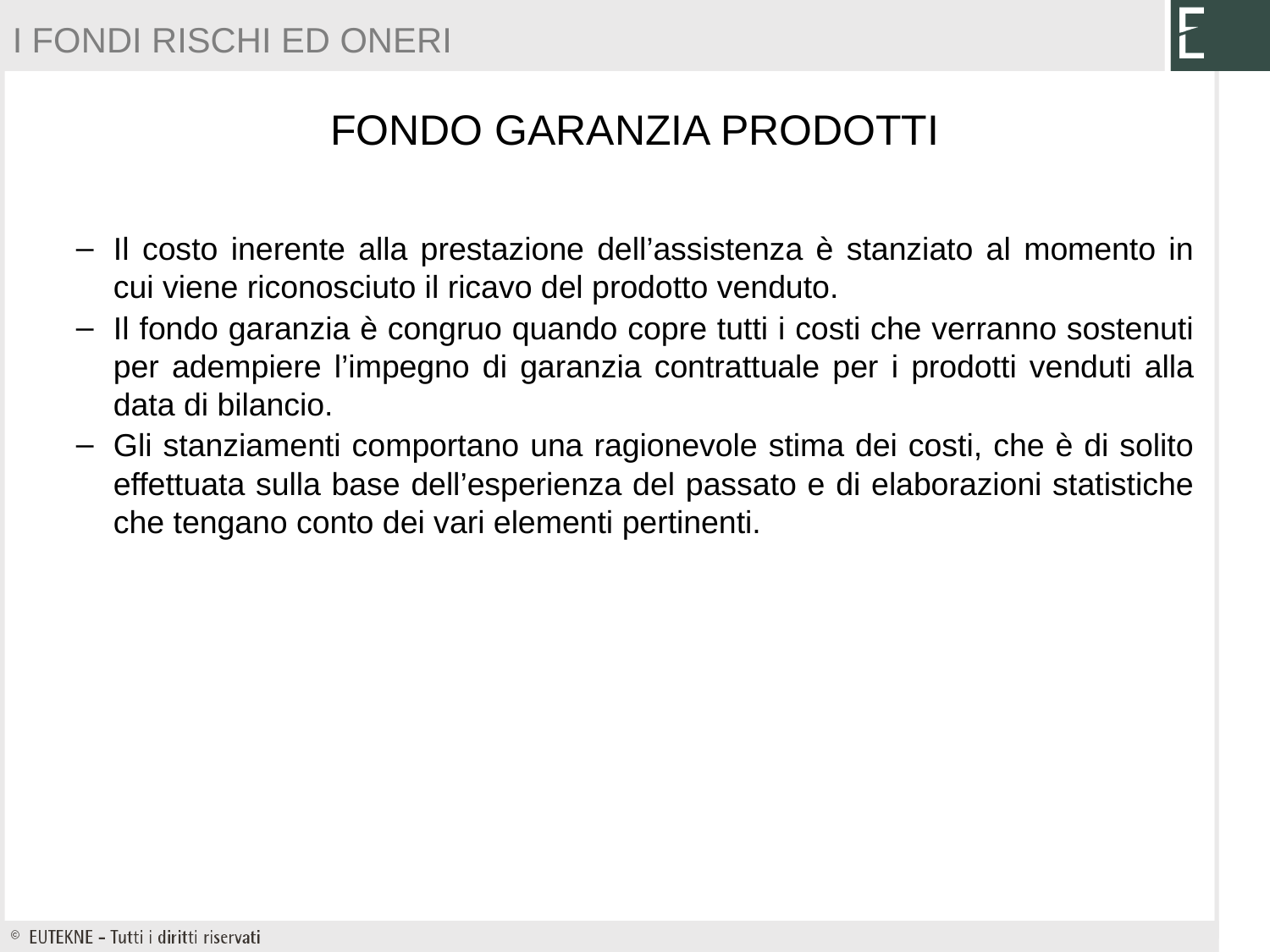

I FONDI RISCHI ED ONERI
# Fondo garanzia prodotti
Il costo inerente alla prestazione dell’assistenza è stanziato al momento in cui viene riconosciuto il ricavo del prodotto venduto.
Il fondo garanzia è congruo quando copre tutti i costi che verranno sostenuti per adempiere l’impegno di garanzia contrattuale per i prodotti venduti alla data di bilancio.
Gli stanziamenti comportano una ragionevole stima dei costi, che è di solito effettuata sulla base dell’esperienza del passato e di elaborazioni statistiche che tengano conto dei vari elementi pertinenti.